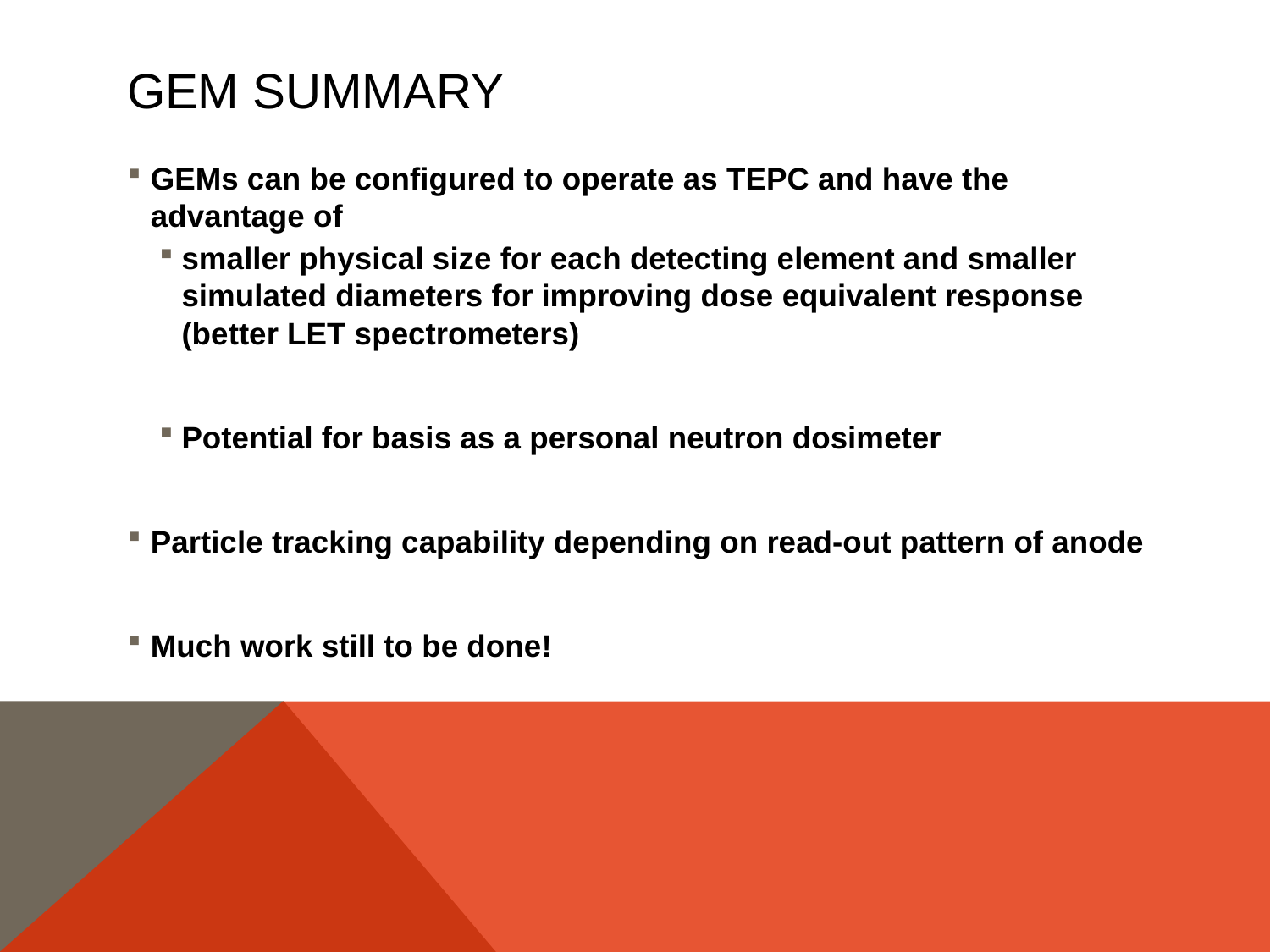

# Gem summary
GEMs can be configured to operate as TEPC and have the advantage of
smaller physical size for each detecting element and smaller simulated diameters for improving dose equivalent response (better LET spectrometers)

Potential for basis as a personal neutron dosimeter

Particle tracking capability depending on read-out pattern of anode

Much work still to be done!